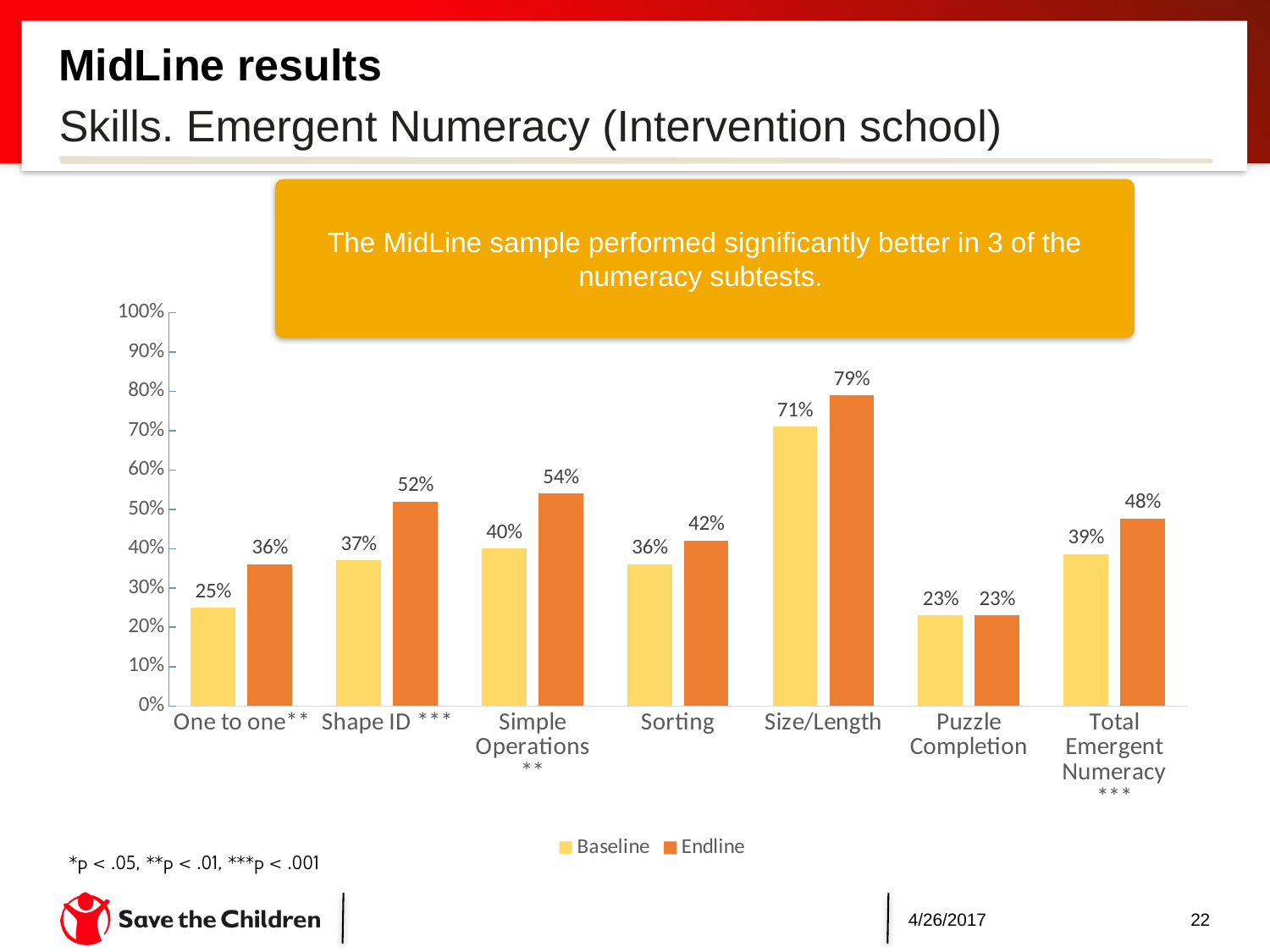

# MidLine results
Skills. Emergent Numeracy (Intervention school)

The MidLine sample performed significantly better in 3 of the numeracy subtests.

### Chart

| Category | Baseline | Endline |
|---|---|---|
| One to one** | 0.25 | 0.36 |
| Shape ID *** | 0.37 | 0.52 |
| Simple Operations ** | 0.4 | 0.54 |
| Sorting | 0.36 | 0.42 |
| Size/Length | 0.71 | 0.79 |
| Puzzle Completion | 0.23 | 0.23 |
| Total Emergent Numeracy *** | 0.38666666666666666 | 0.4766666666666666 |
*p < .05, **p < .01, ***p < .001
4/26/2017
22